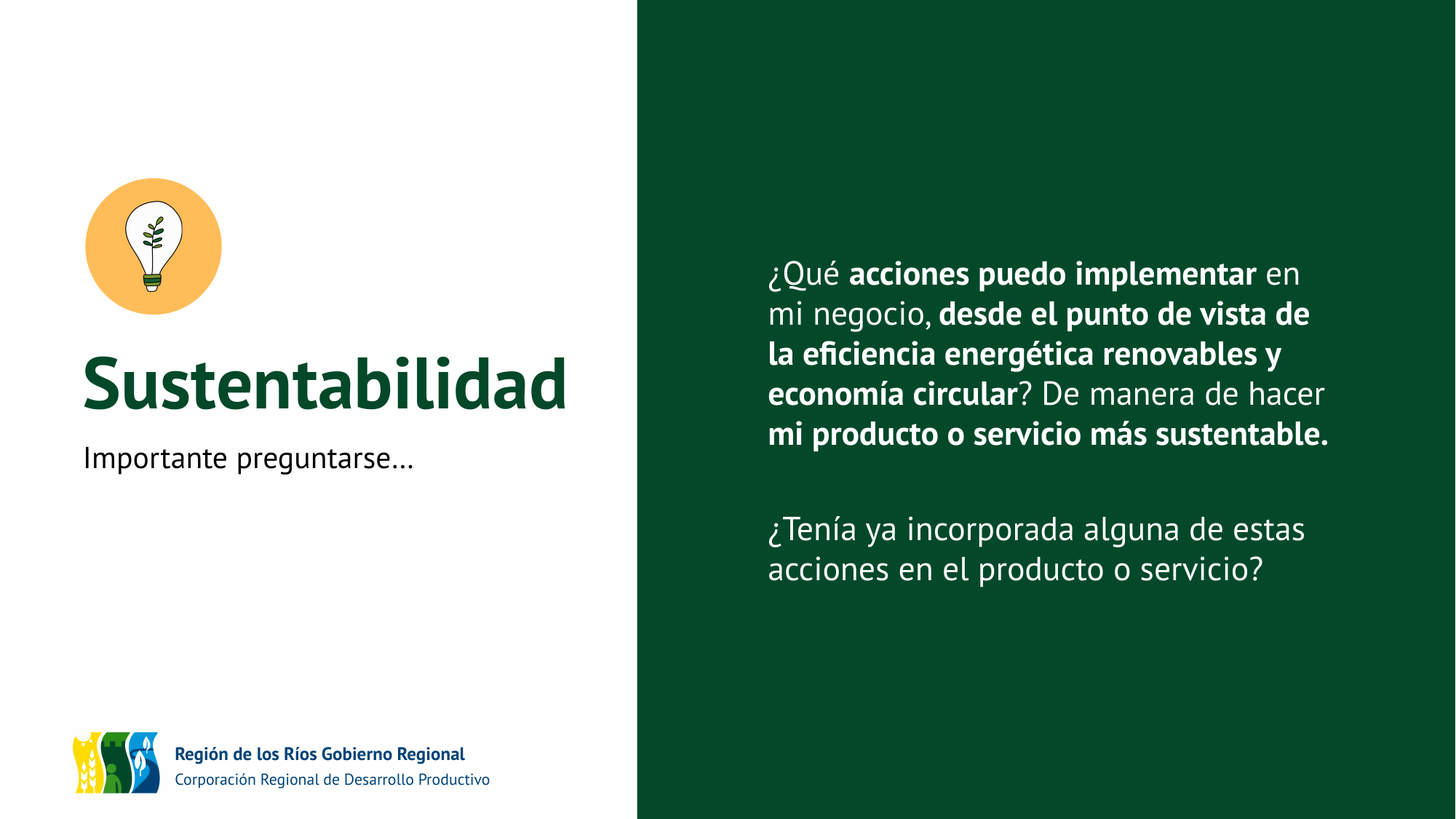

¿Qué acciones puedo implementar en mi negocio, desde el punto de vista de la eficiencia energética renovables y economía circular? De manera de hacer mi producto o servicio más sustentable.

¿Tenía ya incorporada alguna de estas acciones en el producto o servicio?
Importante preguntarse…
# Sustentabilidad